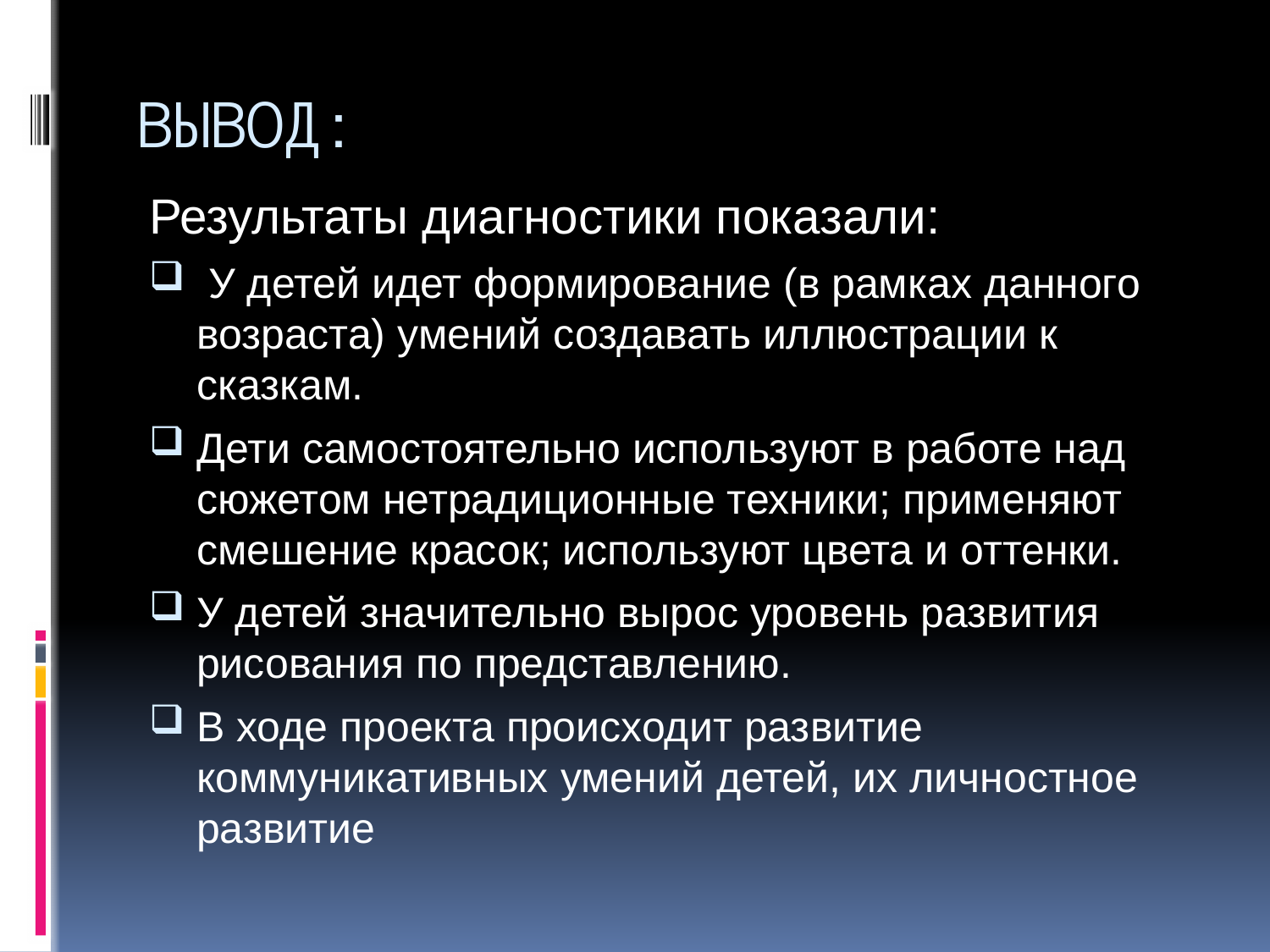

# ВЫВОД:
Результаты диагностики показали:
 У детей идет формирование (в рамках данного возраста) умений создавать иллюстрации к сказкам.
Дети самостоятельно используют в работе над сюжетом нетрадиционные техники; применяют смешение красок; используют цвета и оттенки.
У детей значительно вырос уровень развития рисования по представлению.
В ходе проекта происходит развитие коммуникативных умений детей, их личностное развитие